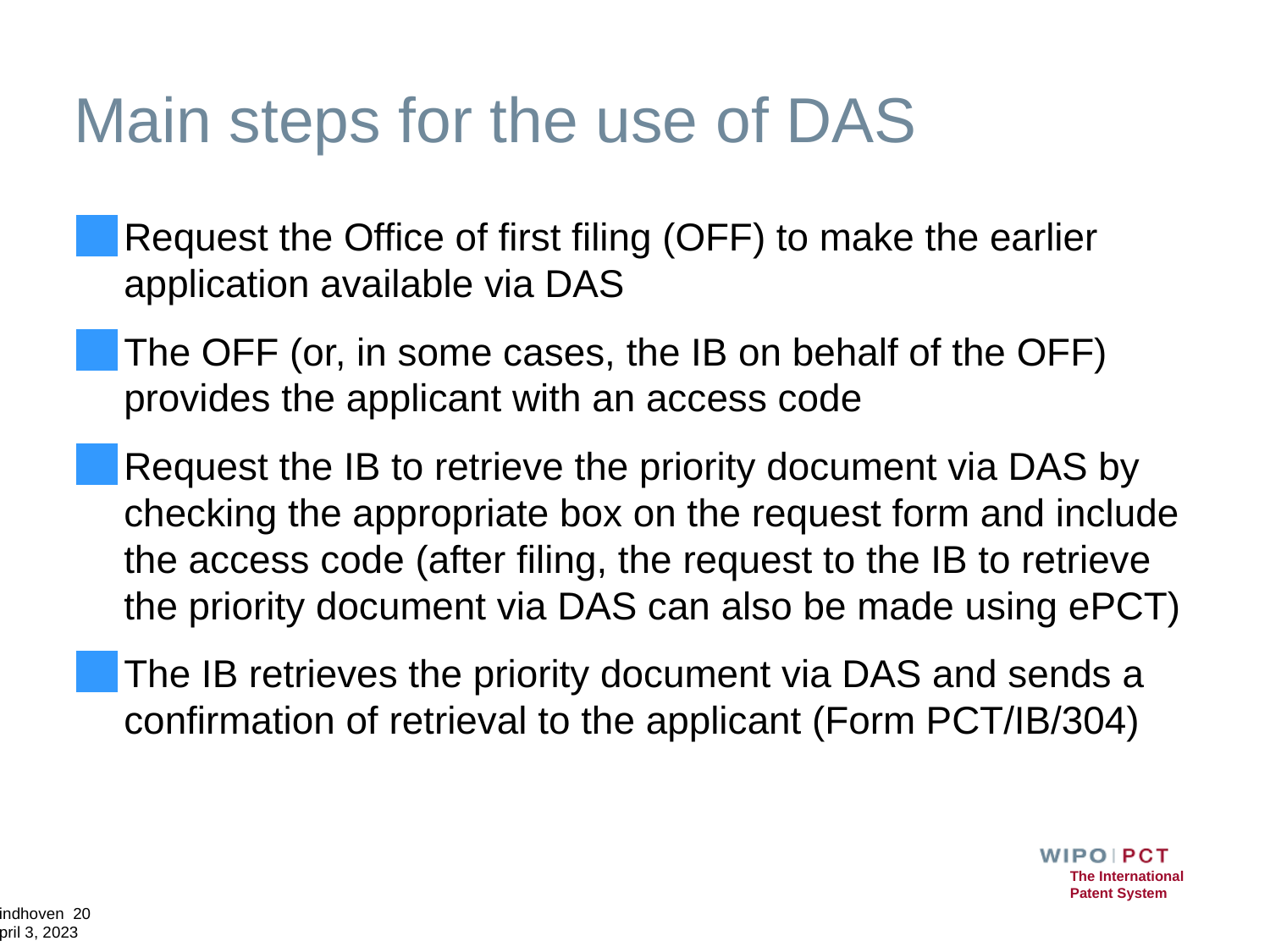

# Main steps for the use of DAS
Request the Office of first filing (OFF) to make the earlier application available via DAS
The OFF (or, in some cases, the IB on behalf of the OFF) provides the applicant with an access code
Request the IB to retrieve the priority document via DAS by checking the appropriate box on the request form and include the access code (after filing, the request to the IB to retrieve the priority document via DAS can also be made using ePCT)
The IB retrieves the priority document via DAS and sends a confirmation of retrieval to the applicant (Form PCT/IB/304)